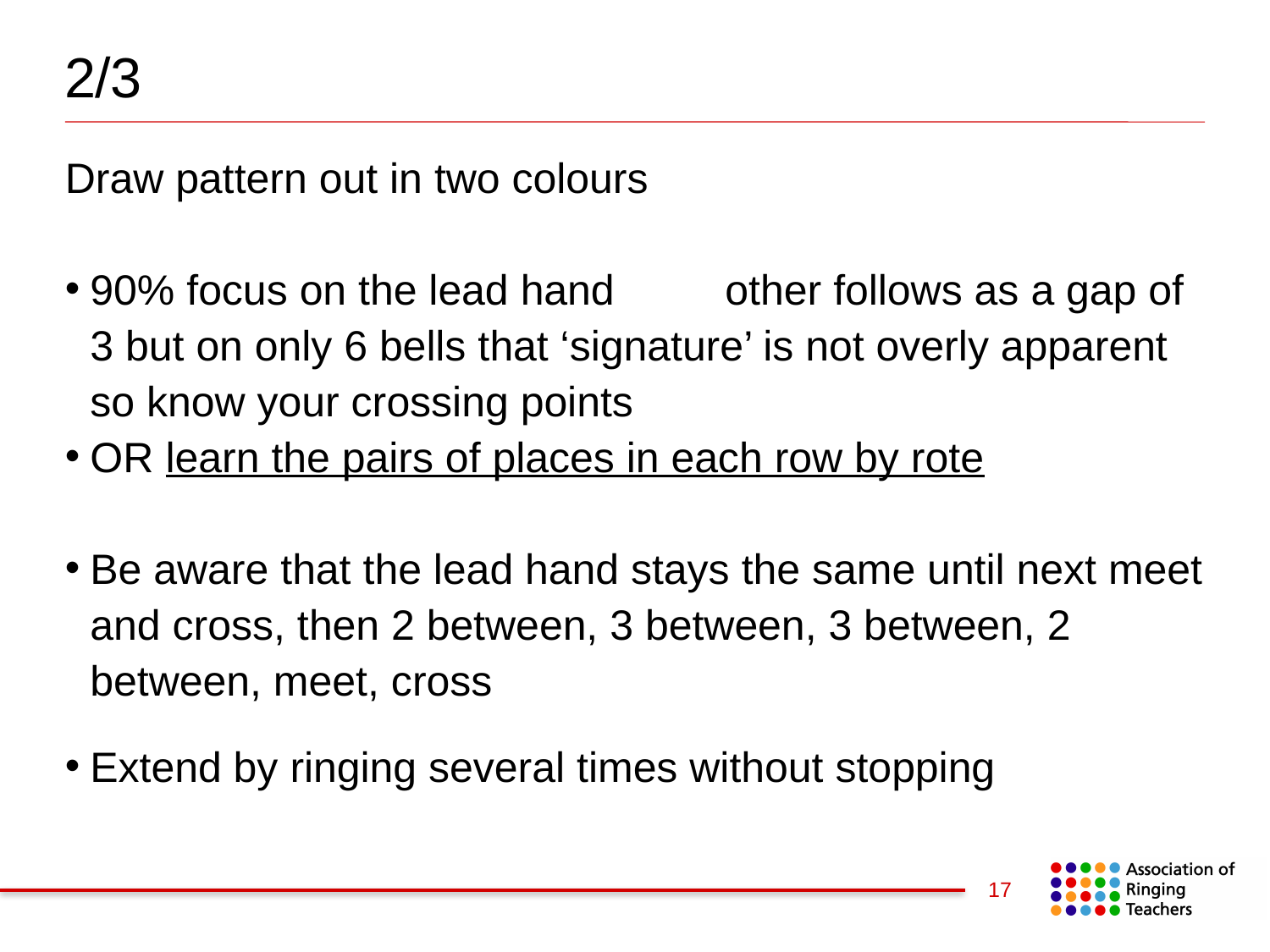

# 2/3
Draw pattern out in two colours

90% focus on the lead hand	other follows as a gap of 3 but on only 6 bells that ‘signature’ is not overly apparent so know your crossing points
OR learn the pairs of places in each row by rote

Be aware that the lead hand stays the same until next meet and cross, then 2 between, 3 between, 3 between, 2 between, meet, cross
Extend by ringing several times without stopping